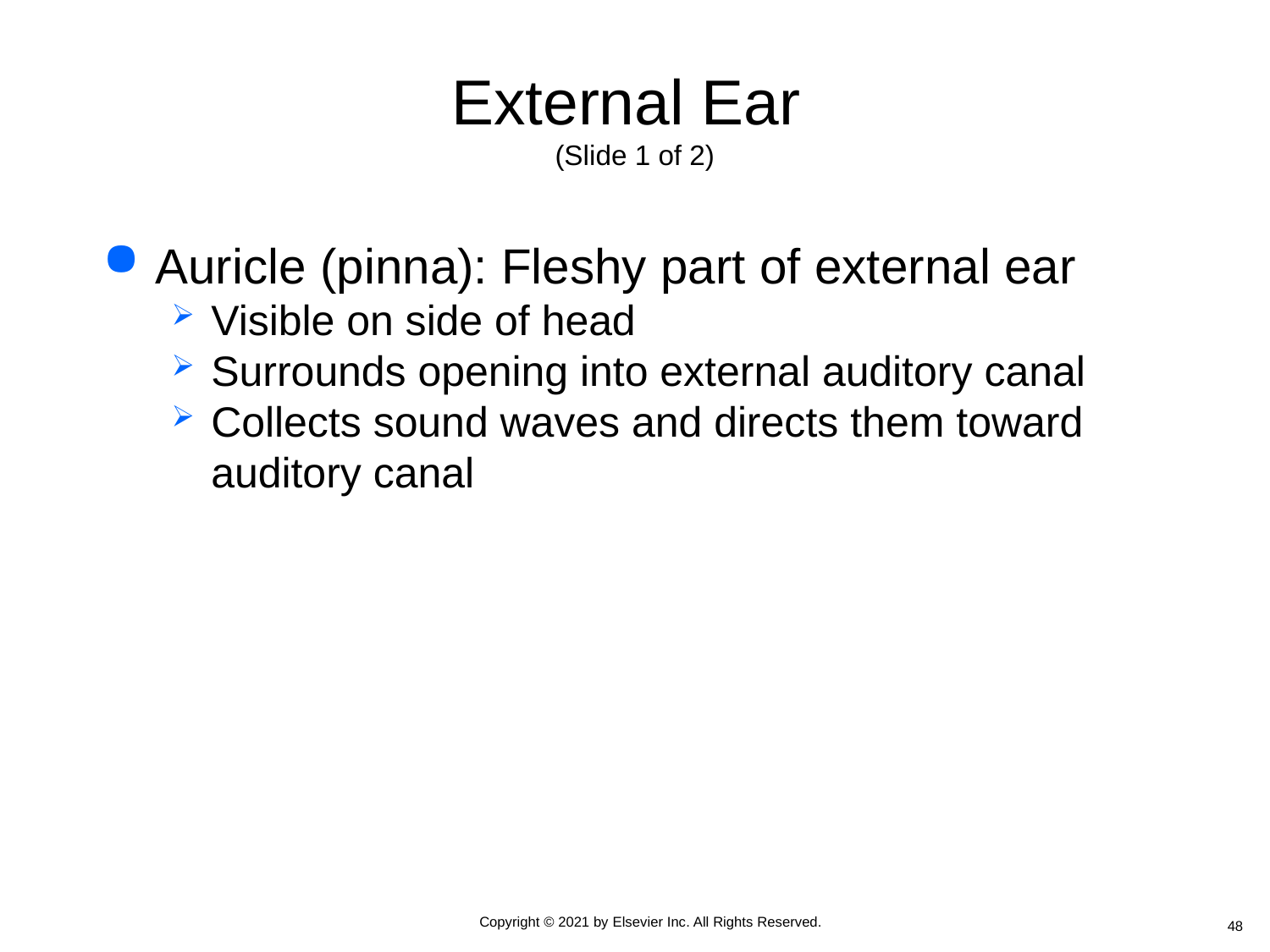

# External Ear (Slide 1 of 2)
Auricle (pinna): Fleshy part of external ear
Visible on side of head
Surrounds opening into external auditory canal
Collects sound waves and directs them toward auditory canal
48